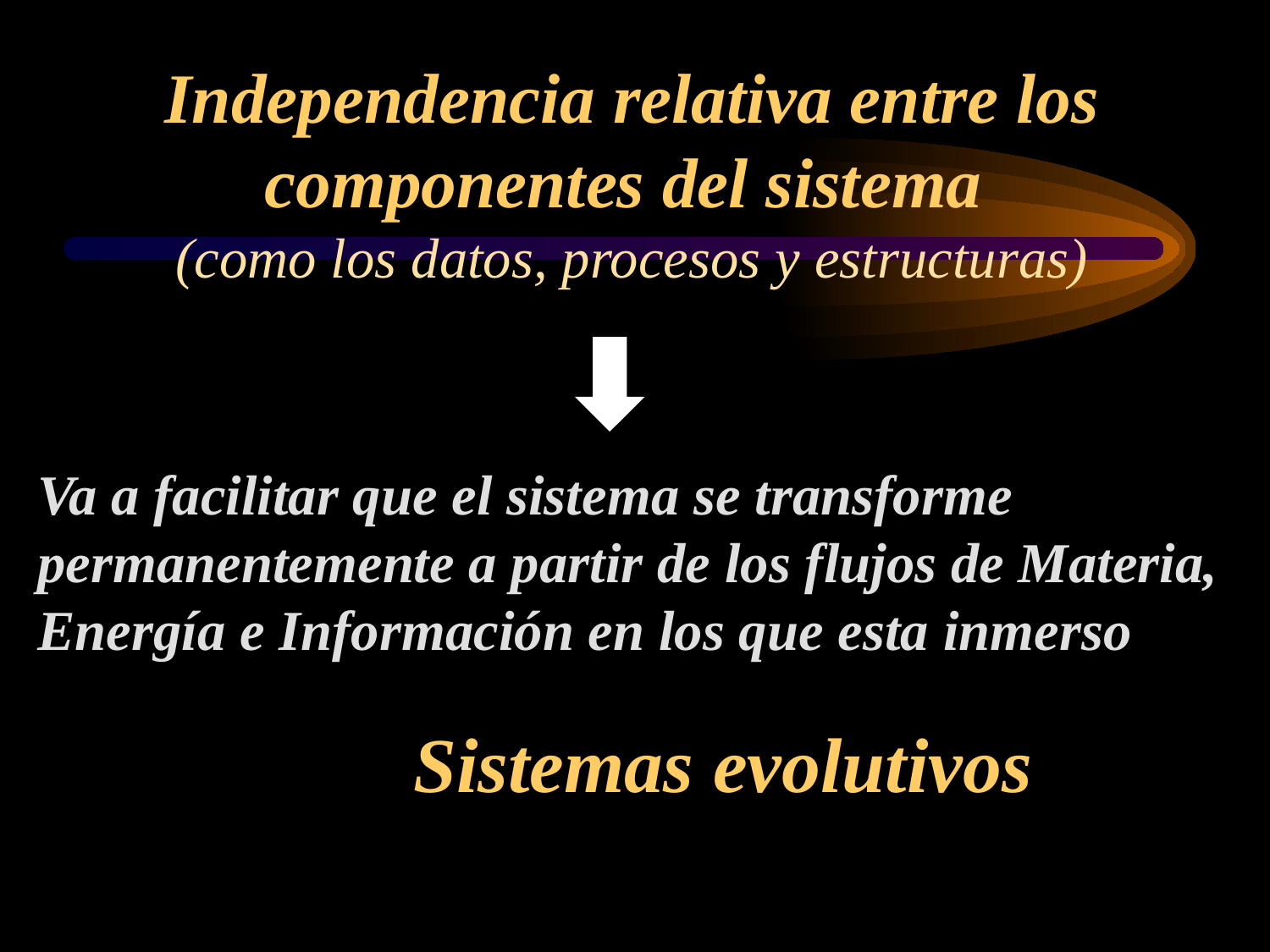

Independencia relativa entre los componentes del sistema
(como los datos, procesos y estructuras)

Va a facilitar que el sistema se transforme permanentemente a partir de los flujos de Materia, Energía e Información en los que esta inmerso
Sistemas evolutivos